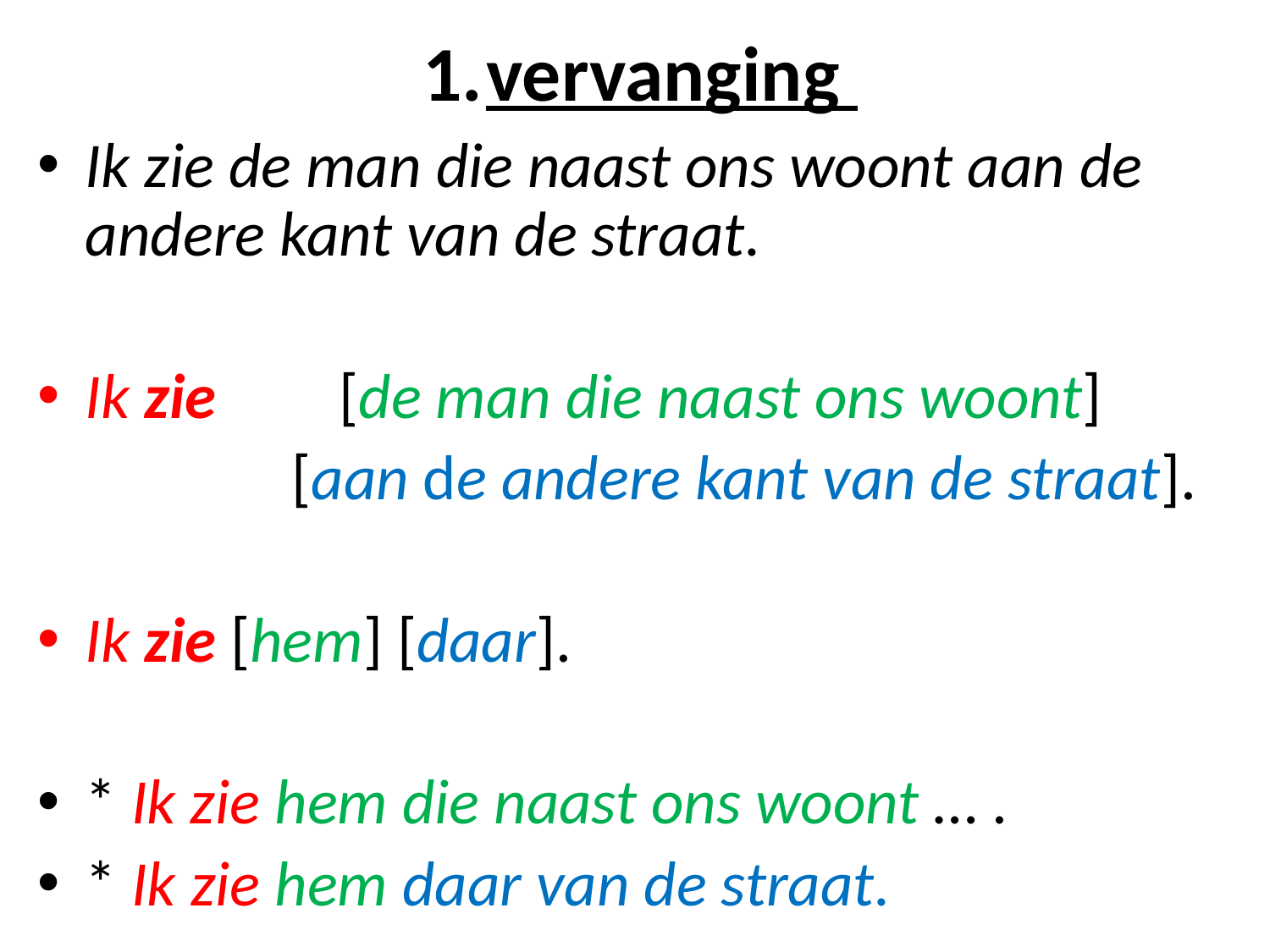

# vervanging
Ik zie de man die naast ons woont aan de andere kant van de straat.

Ik zie 	[de man die naast ons woont]
		[aan de andere kant van de straat].

Ik zie [hem] [daar].

* Ik zie hem die naast ons woont … .
* Ik zie hem daar van de straat.